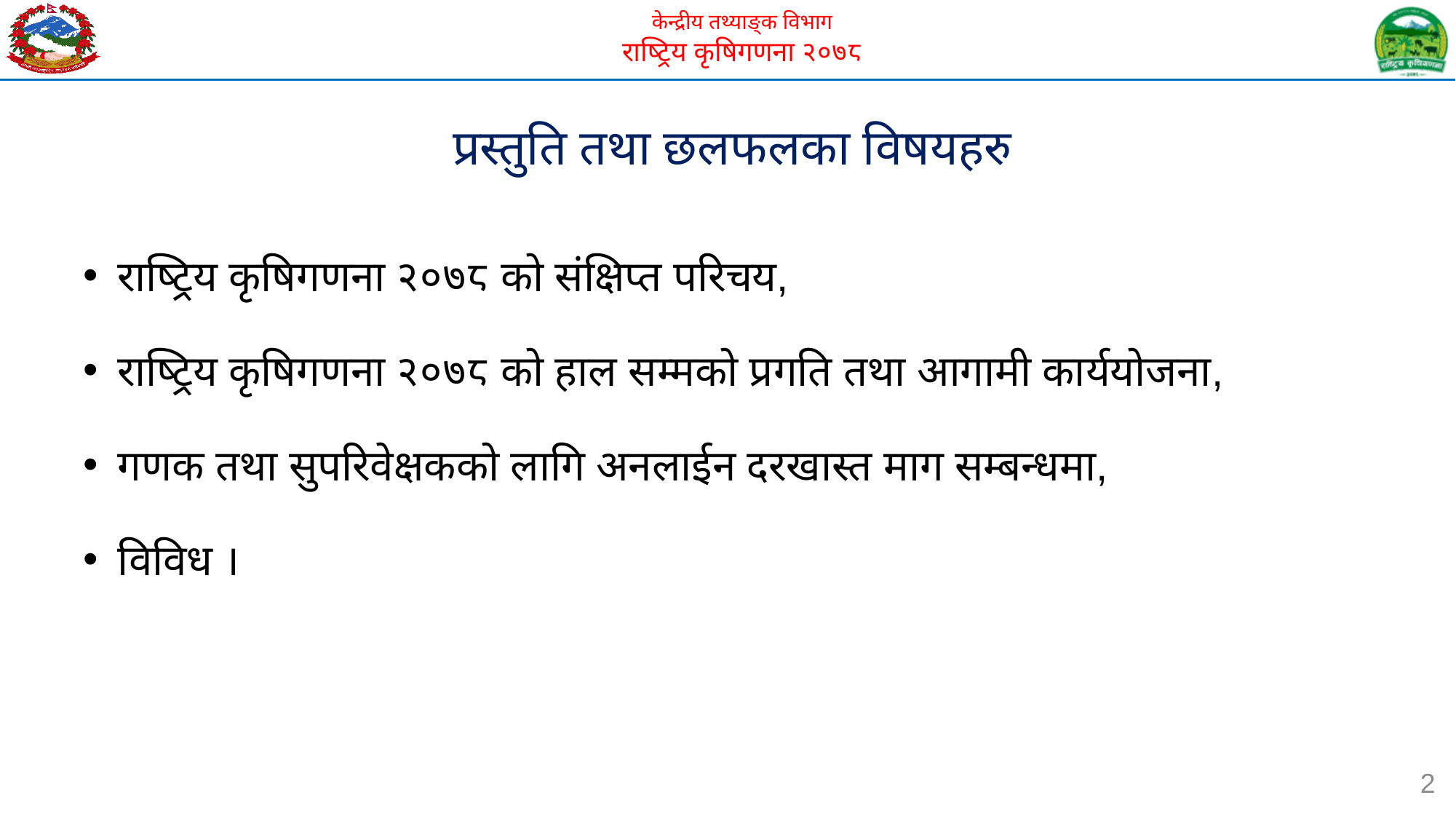

प्रस्तुति तथा छलफलका विषयहरु
राष्ट्रिय कृषिगणना २०७८ को संक्षिप्त परिचय,
राष्ट्रिय कृषिगणना २०७८ को हाल सम्मको प्रगति तथा आगामी कार्ययोजना,
गणक तथा सुपरिवेक्षकको लागि अनलाईन दरखास्त माग सम्बन्धमा,
विविध ।
2